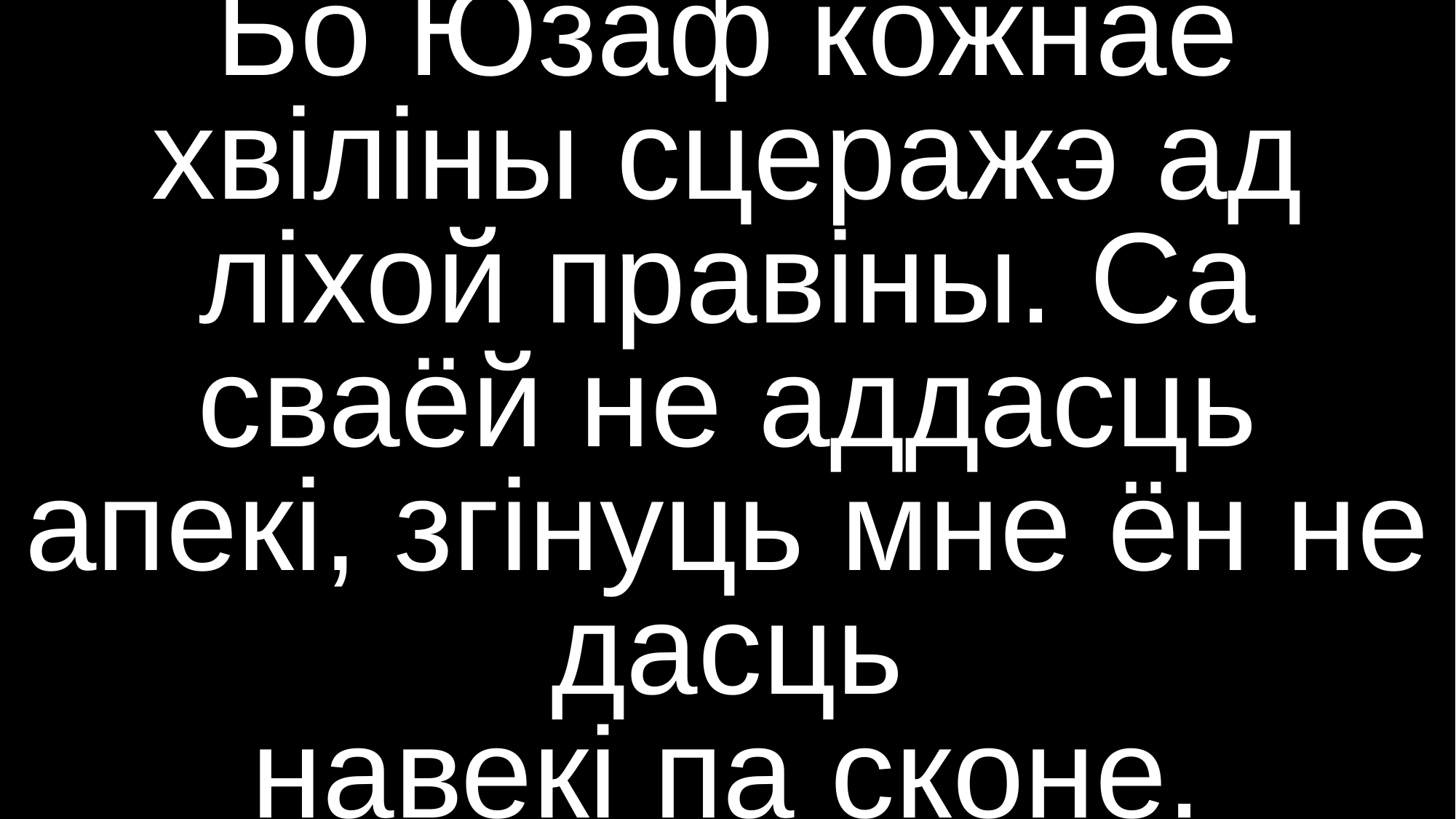

Бо Юзаф кожнае хвіліны сцеражэ ад ліхой правіны. Са сваёй не аддасць апекі, згінуць мне ён не дасць
навекі па сконе.